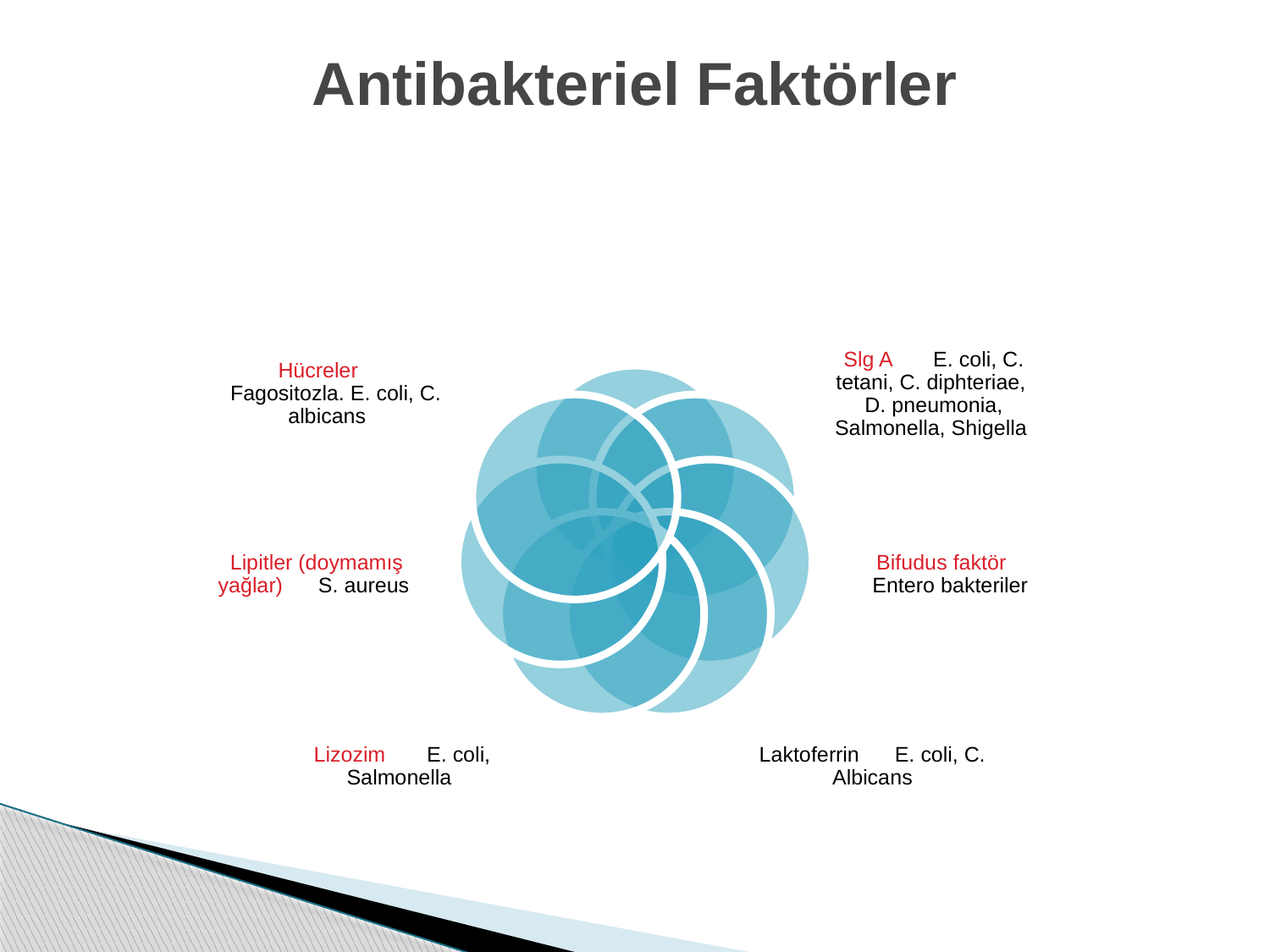

# Antibakteriel Faktörler

Slg A       E. coli, C. tetani, C. diphteriae,  D. pneumonia, Salmonella, Shigella
Bifudus faktör     Entero bakteriler
Laktoferrin      E. coli, C. Albicans
Lizozim       E. coli, Salmonella
Lipitler (doymamış yağlar)      S. aureus
Hücreler       Fagositozla. E. coli, C. albicans